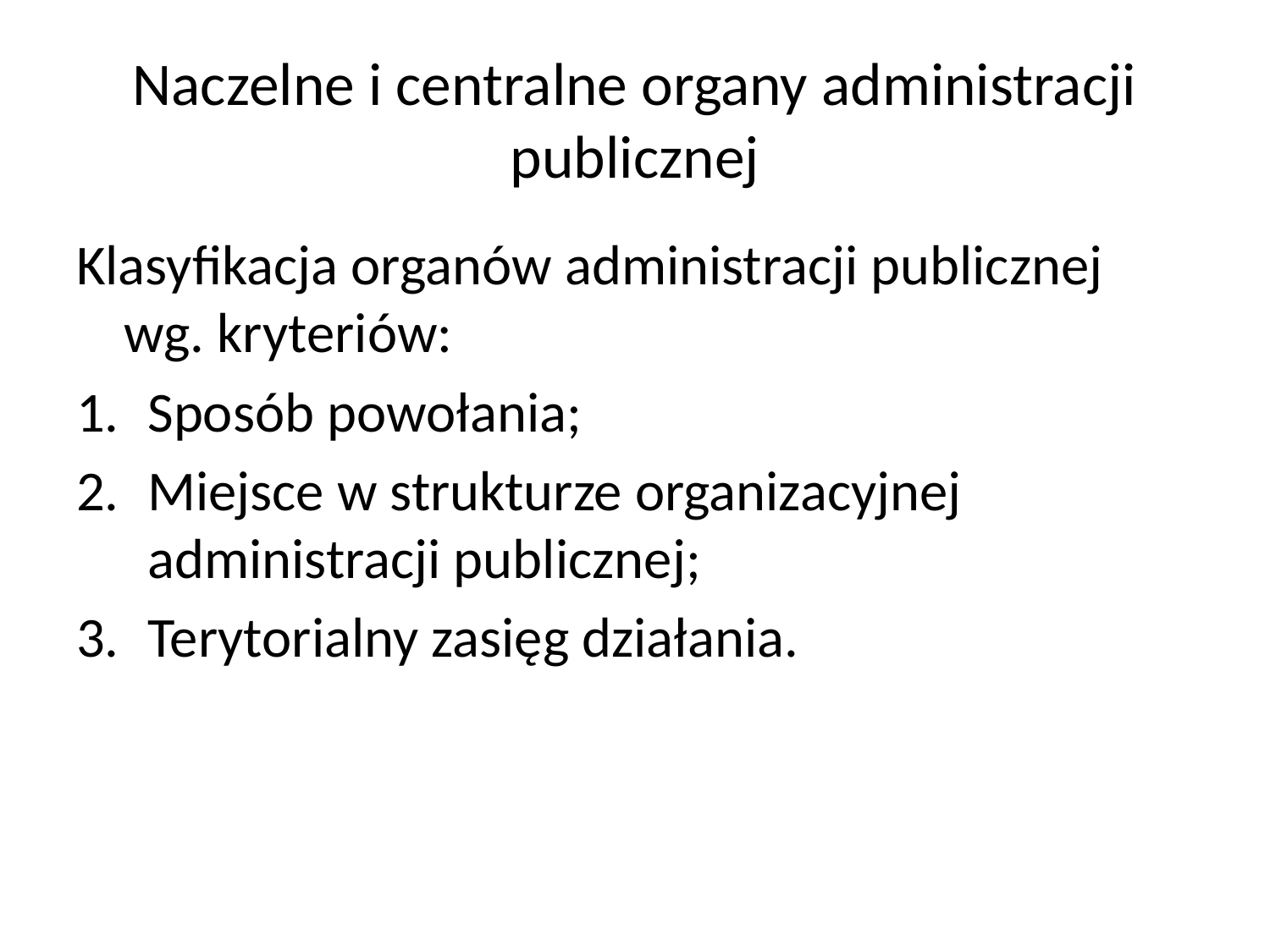

# Naczelne i centralne organy administracji publicznej
Klasyfikacja organów administracji publicznej wg. kryteriów:
Sposób powołania;
Miejsce w strukturze organizacyjnej administracji publicznej;
Terytorialny zasięg działania.